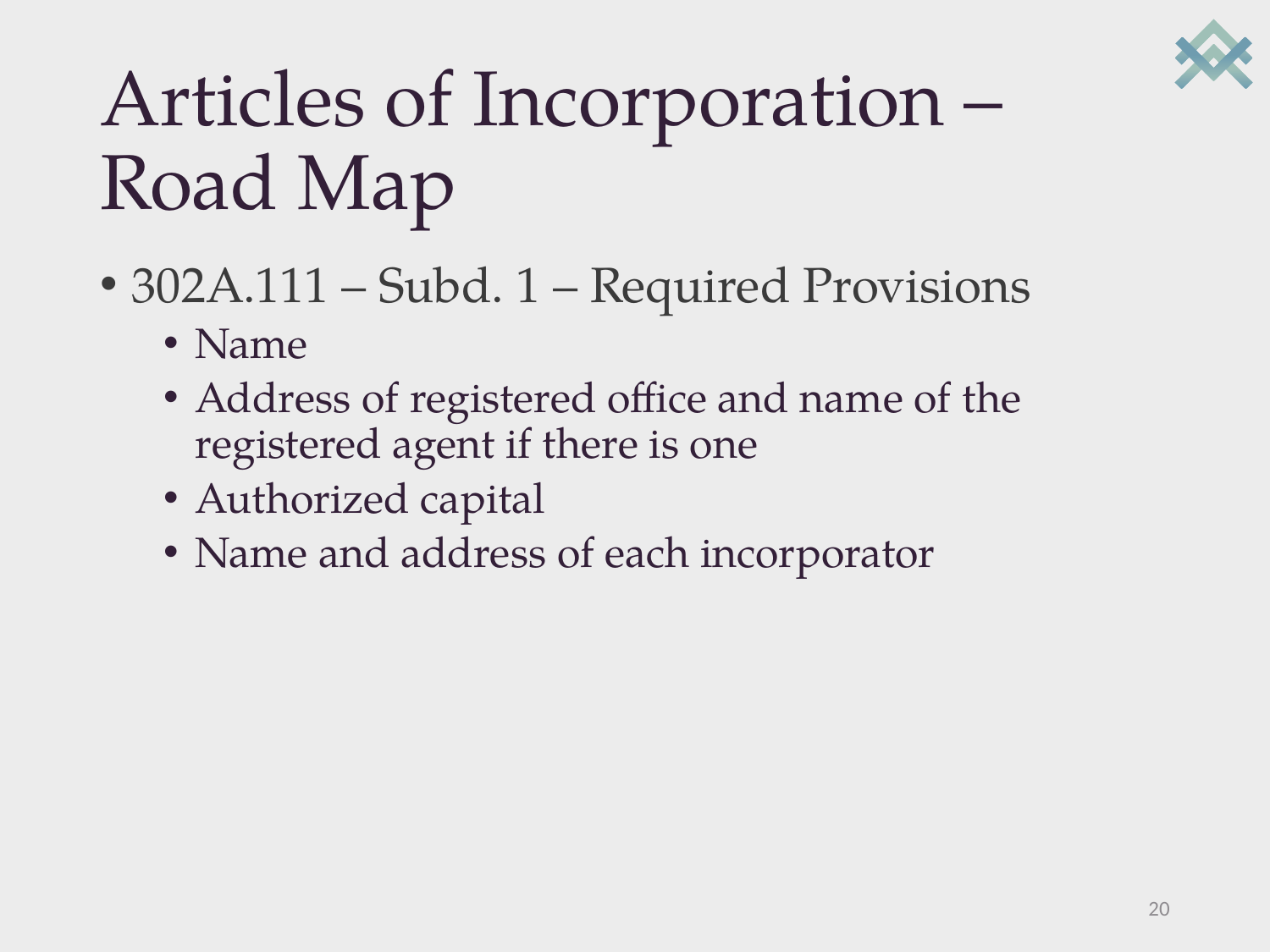

# Articles of Incorporation – Road Map
302A.111 – Subd. 1 – Required Provisions
Name
Address of registered office and name of the registered agent if there is one
Authorized capital
Name and address of each incorporator

20